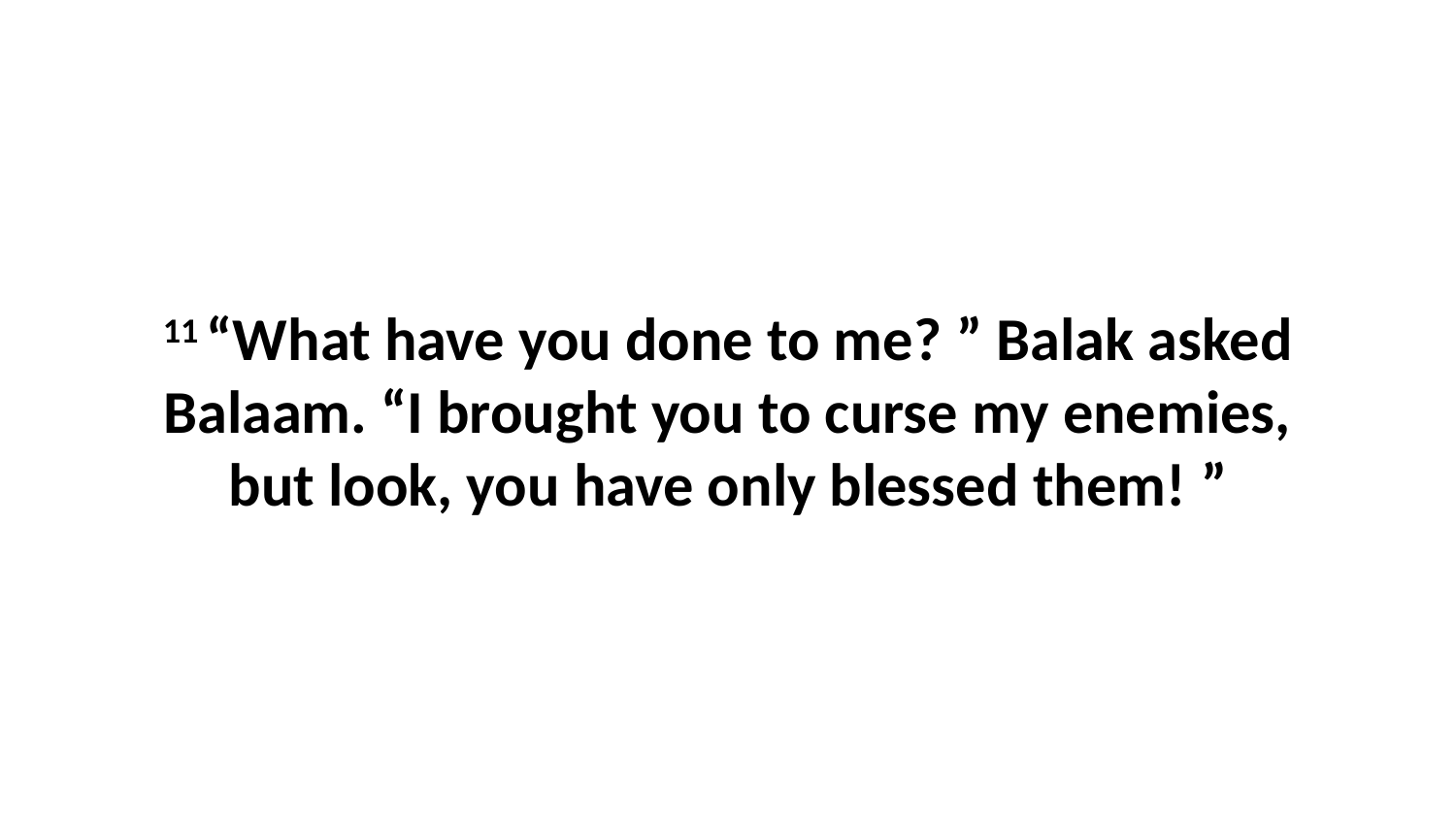

11 “What have you done to me? ” Balak asked Balaam. “I brought you to curse my enemies, but look, you have only blessed them! ”